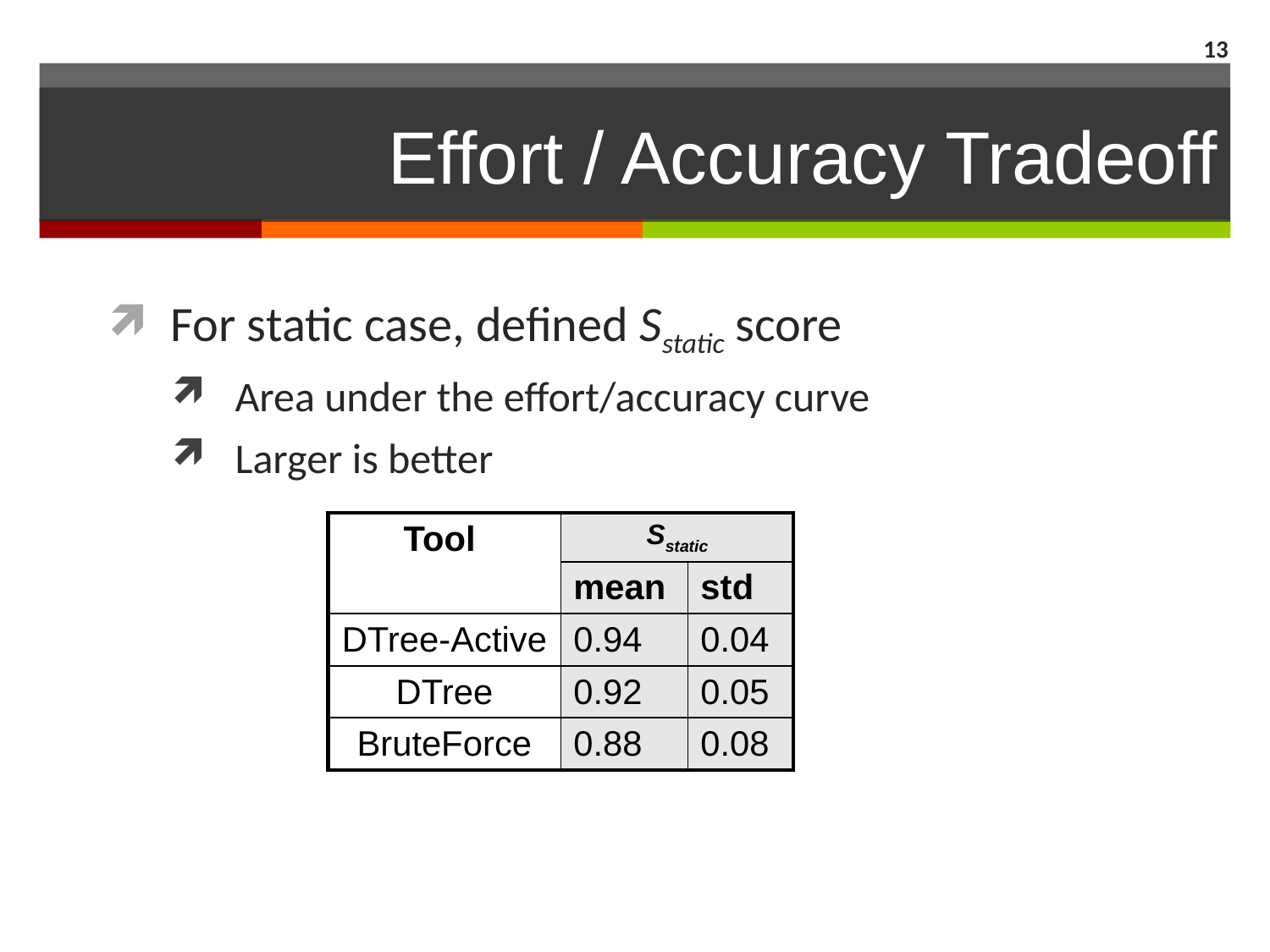

13
# Effort / Accuracy Tradeoff
For static case, defined Sstatic score
Area under the effort/accuracy curve
Larger is better

| Tool | Sstatic |  |
| --- | --- | --- |
|  | mean | std |
| DTree-Active | 0.94 | 0.04 |
| DTree | 0.92 | 0.05 |
| BruteForce | 0.88 | 0.08 |